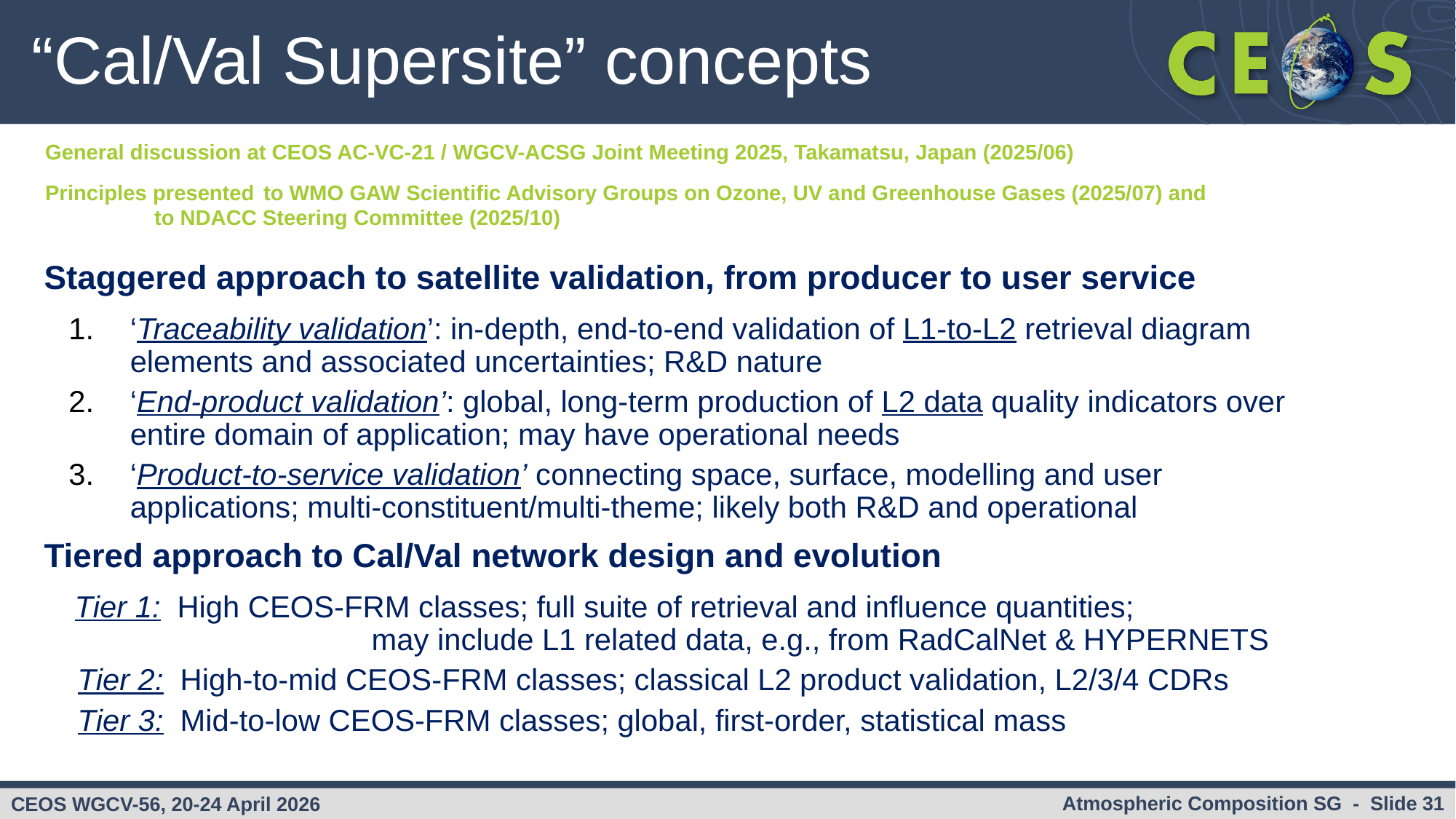

# “Cal/Val Supersite” concepts
General discussion at CEOS AC-VC-21 / WGCV-ACSG Joint Meeting 2025, Takamatsu, Japan (2025/06)

Principles presented 	to WMO GAW Scientific Advisory Groups on Ozone, UV and Greenhouse Gases (2025/07) and 		to NDACC Steering Committee (2025/10)
Staggered approach to satellite validation, from producer to user service
‘Traceability validation’: in-depth, end-to-end validation of L1-to-L2 retrieval diagram elements and associated uncertainties; R&D nature
‘End-product validation’: global, long-term production of L2 data quality indicators over entire domain of application; may have operational needs
‘Product-to-service validation’ connecting space, surface, modelling and user applications; multi-constituent/multi-theme; likely both R&D and operational
Tiered approach to Cal/Val network design and evolution
    Tier 1:  High CEOS-FRM classes; full suite of retrieval and influence quantities; 				may include L1 related data, e.g., from RadCalNet & HYPERNETS
    Tier 2:  High-to-mid CEOS-FRM classes; classical L2 product validation, L2/3/4 CDRs
    Tier 3:  Mid-to-low CEOS-FRM classes; global, first-order, statistical mass